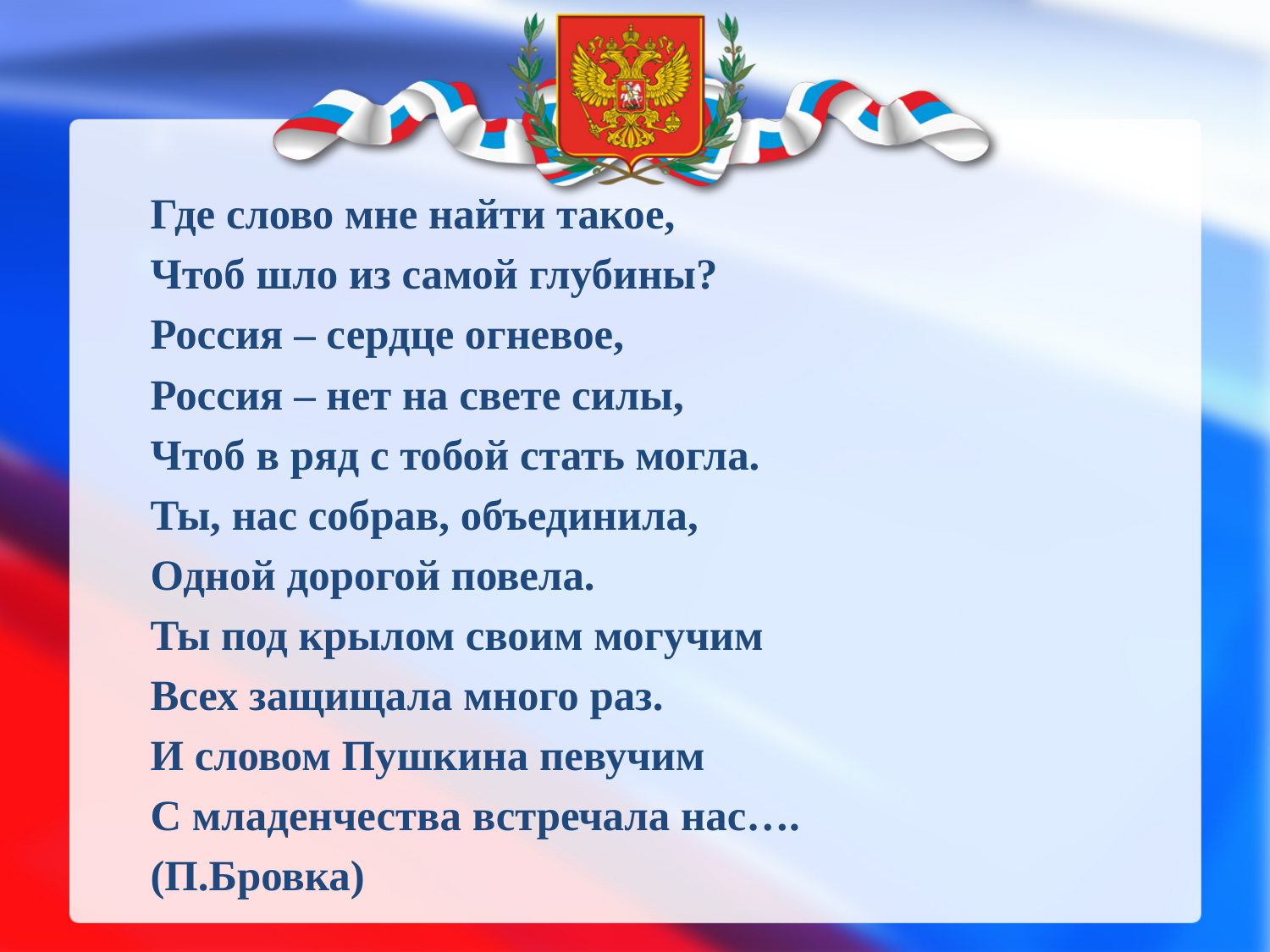

#
Где слово мне найти такое,
Чтоб шло из самой глубины?
Россия – сердце огневое,
Россия – нет на свете силы,
Чтоб в ряд с тобой стать могла.
Ты, нас собрав, объединила,
Одной дорогой повела.
Ты под крылом своим могучим
Всех защищала много раз.
И словом Пушкина певучим
С младенчества встречала нас….
(П.Бровка)